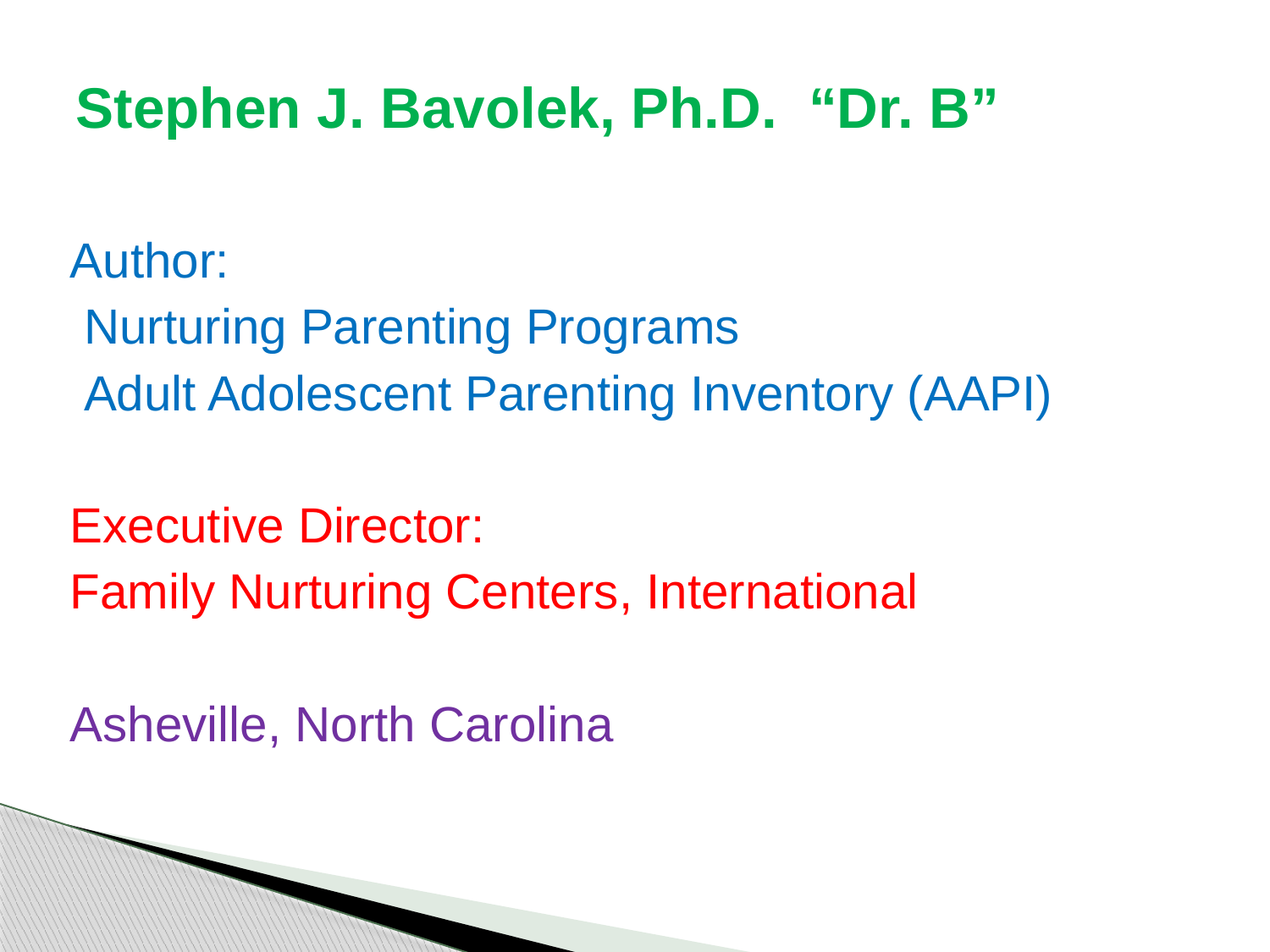

# Stephen J. Bavolek, Ph.D.  “Dr. B”
Author:
 Nurturing Parenting Programs
 Adult Adolescent Parenting Inventory (AAPI)

Executive Director:
Family Nurturing Centers, International

Asheville, North Carolina